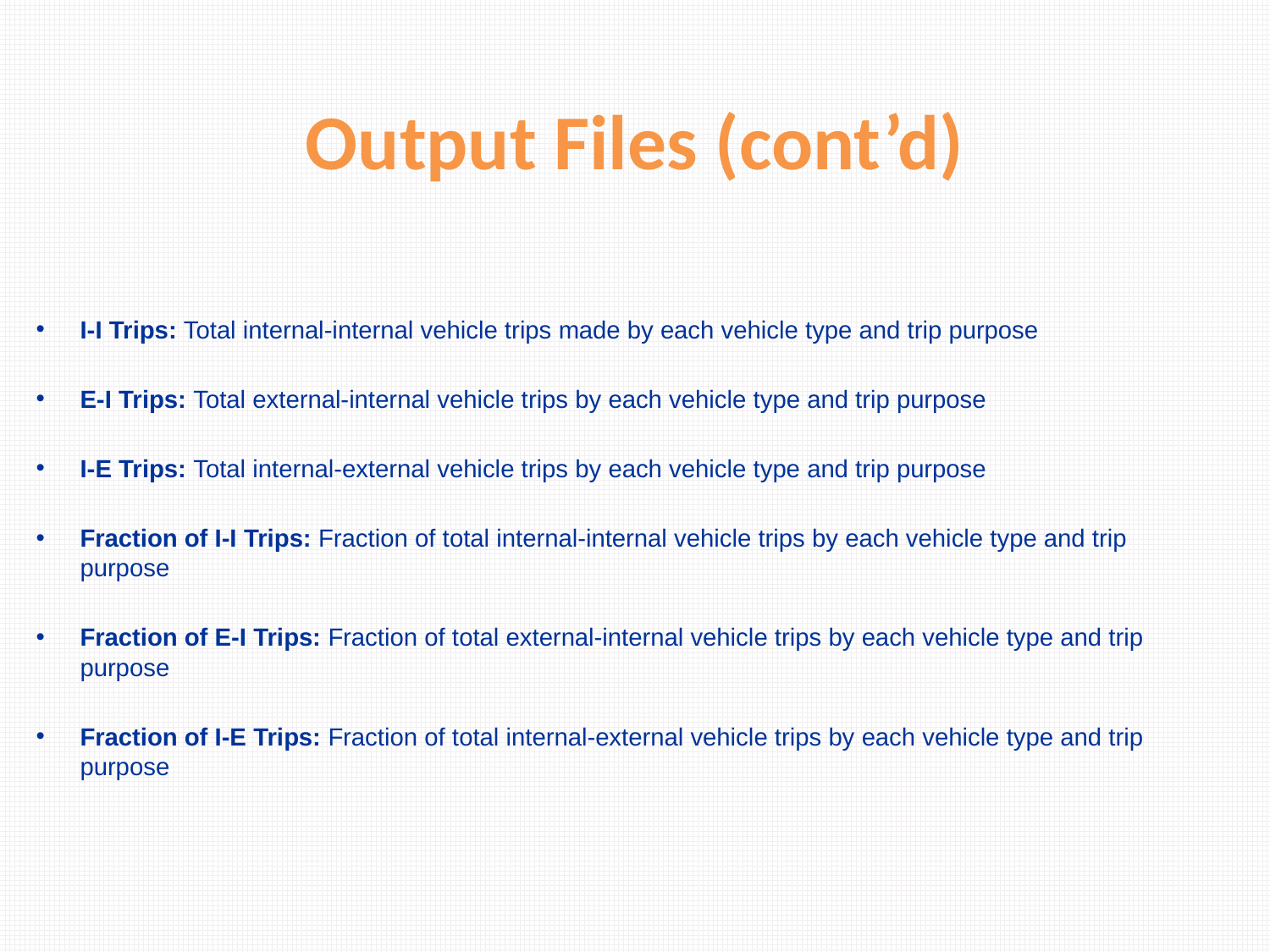

#

Output Files (cont’d)
I-I Trips: Total internal-internal vehicle trips made by each vehicle type and trip purpose

E-I Trips: Total external-internal vehicle trips by each vehicle type and trip purpose

I-E Trips: Total internal-external vehicle trips by each vehicle type and trip purpose

Fraction of I-I Trips: Fraction of total internal-internal vehicle trips by each vehicle type and trip purpose

Fraction of E-I Trips: Fraction of total external-internal vehicle trips by each vehicle type and trip purpose

Fraction of I-E Trips: Fraction of total internal-external vehicle trips by each vehicle type and trip purpose